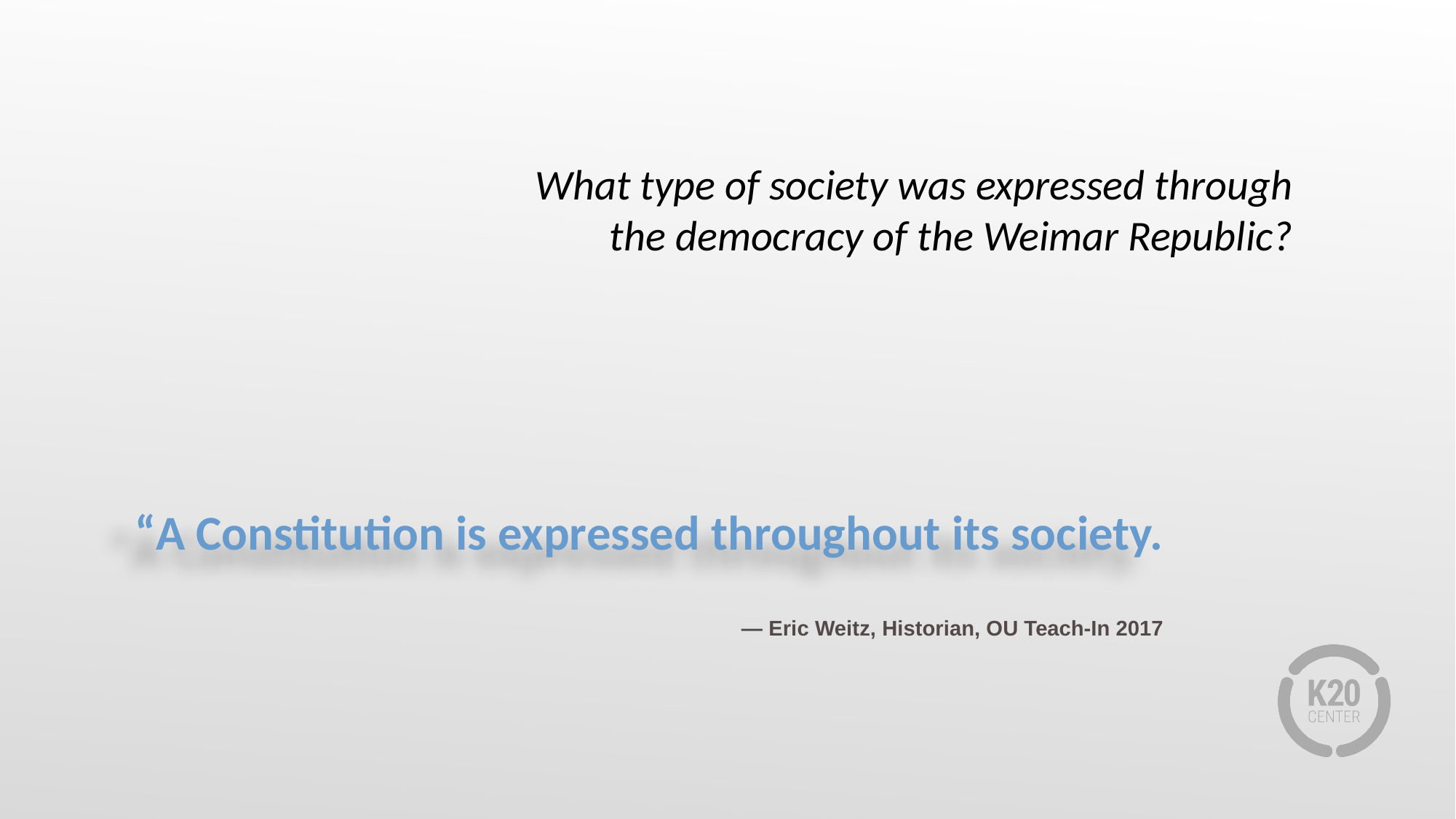

# What type of society was expressed through the democracy of the Weimar Republic?
“A Constitution is expressed throughout its society.
 — Eric Weitz, Historian, OU Teach-In 2017